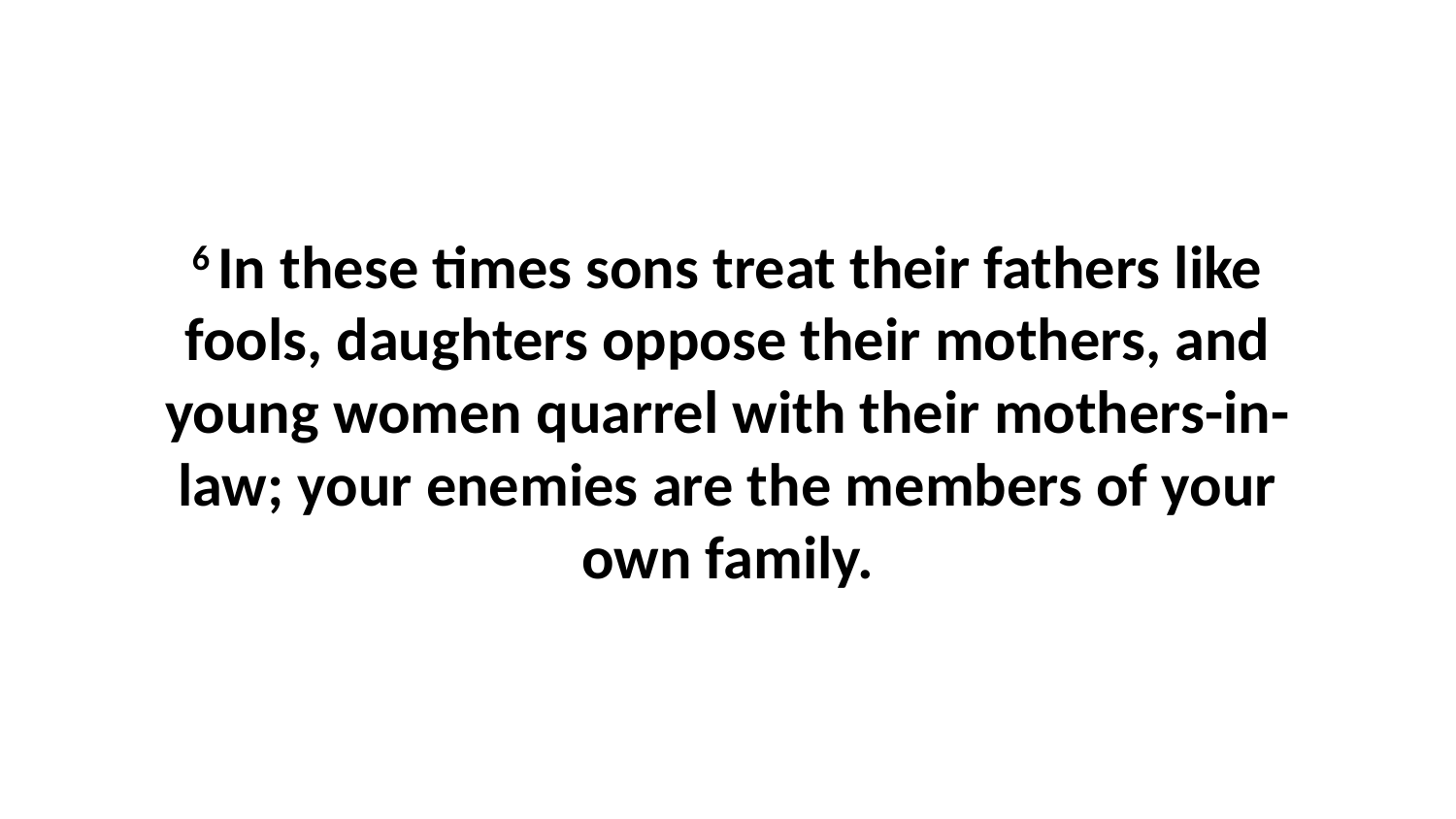

6 In these times sons treat their fathers like fools, daughters oppose their mothers, and young women quarrel with their mothers-in-law; your enemies are the members of your own family.